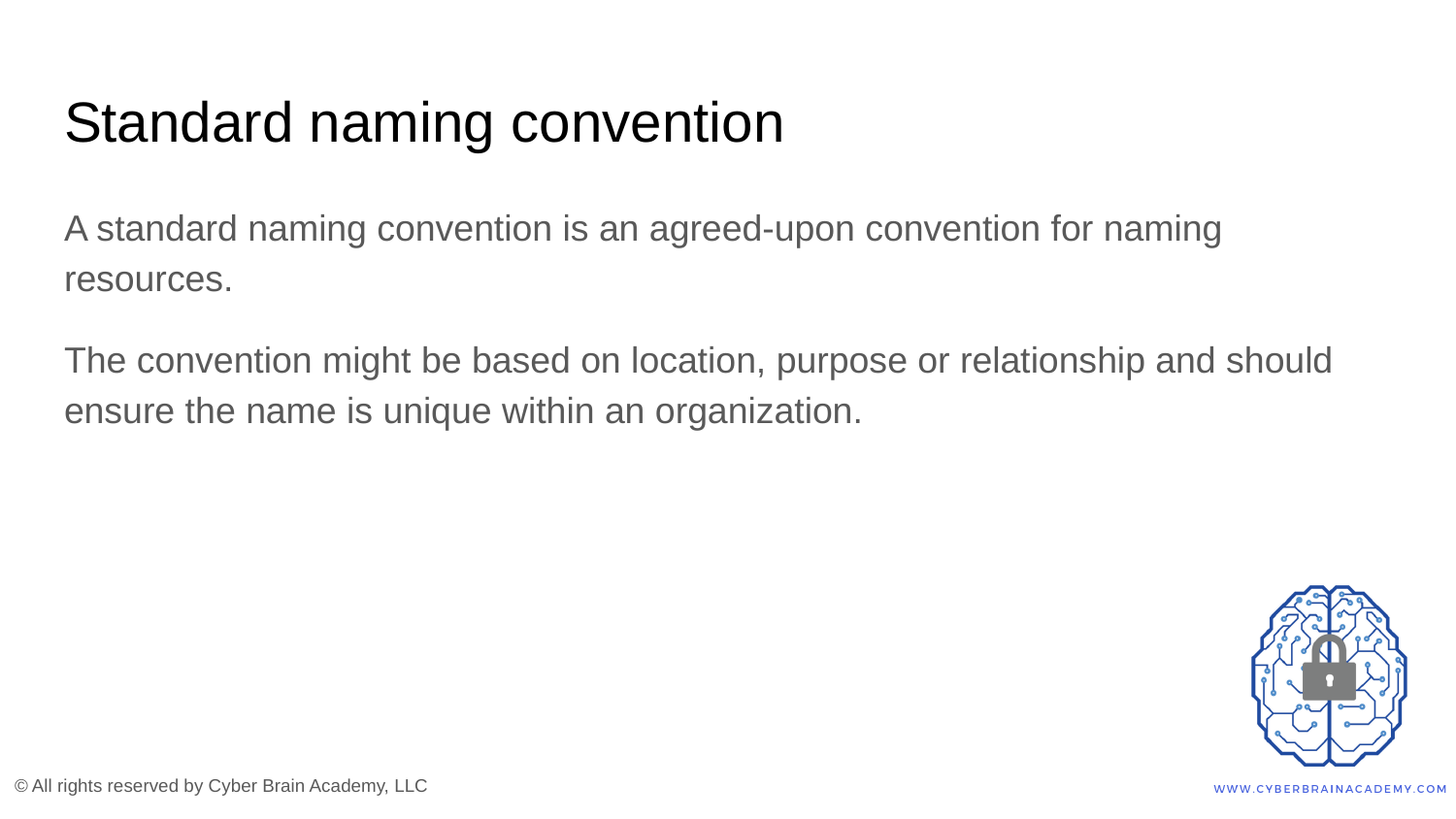

# Standard naming convention

A standard naming convention is an agreed-upon convention for naming resources.
The convention might be based on location, purpose or relationship and should ensure the name is unique within an organization.